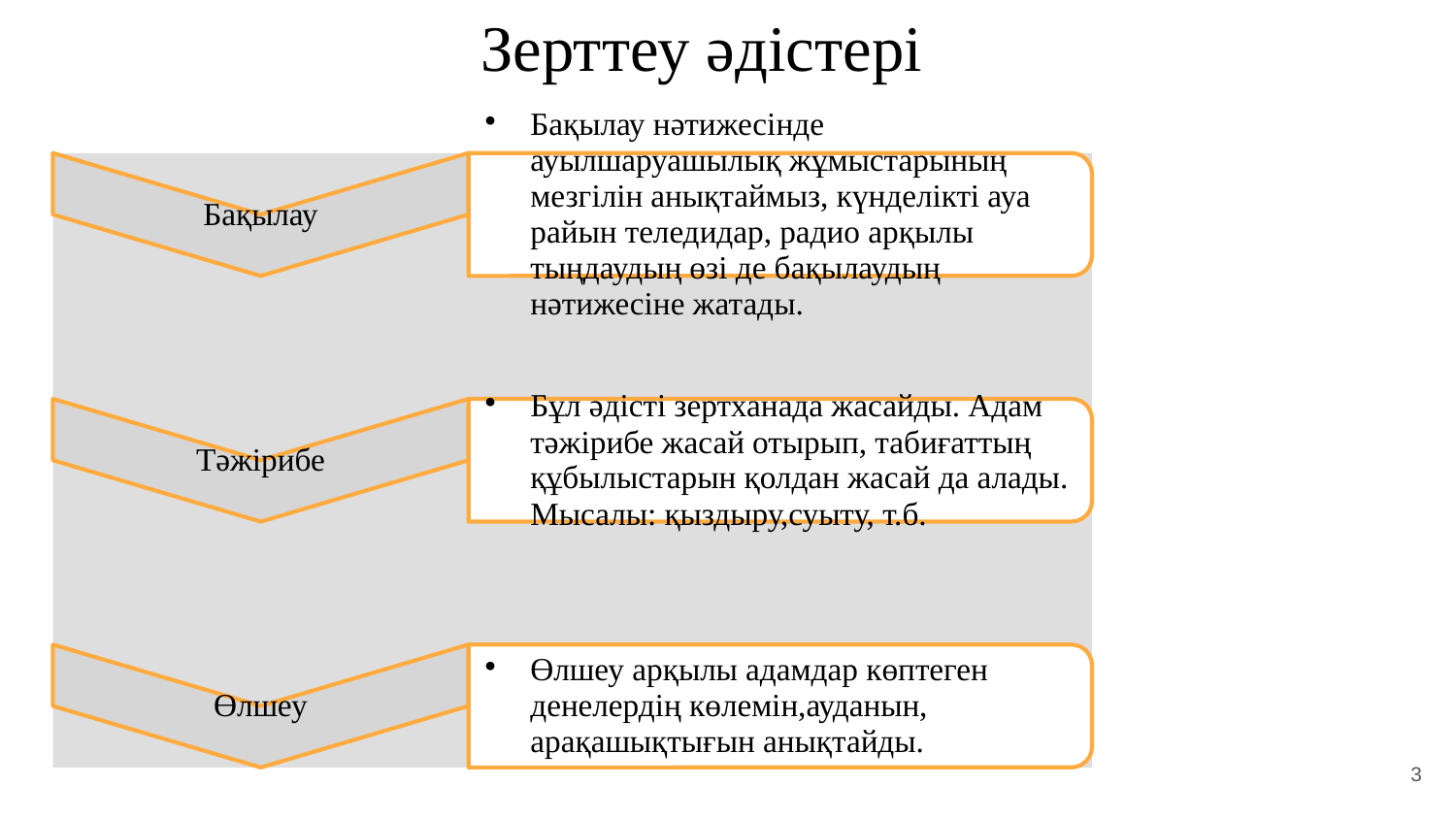

Зерттеу әдістері
Бақылау
Тәжірибе
Өлшеу
Бақылау нәтижесінде ауылшаруашылық жұмыстарының мезгілін анықтаймыз, күнделікті ауа райын теледидар, радио арқылы тыңдаудың өзі де бақылаудың нәтижесіне жатады.
Бұл әдісті зертханада жасайды. Адам тәжірибе жасай отырып, табиғаттың құбылыстарын қолдан жасай да алады. Мысалы: қыздыру,суыту, т.б.
Өлшеу арқылы адамдар көптеген денелердің көлемін,ауданын, арақашықтығын анықтайды.